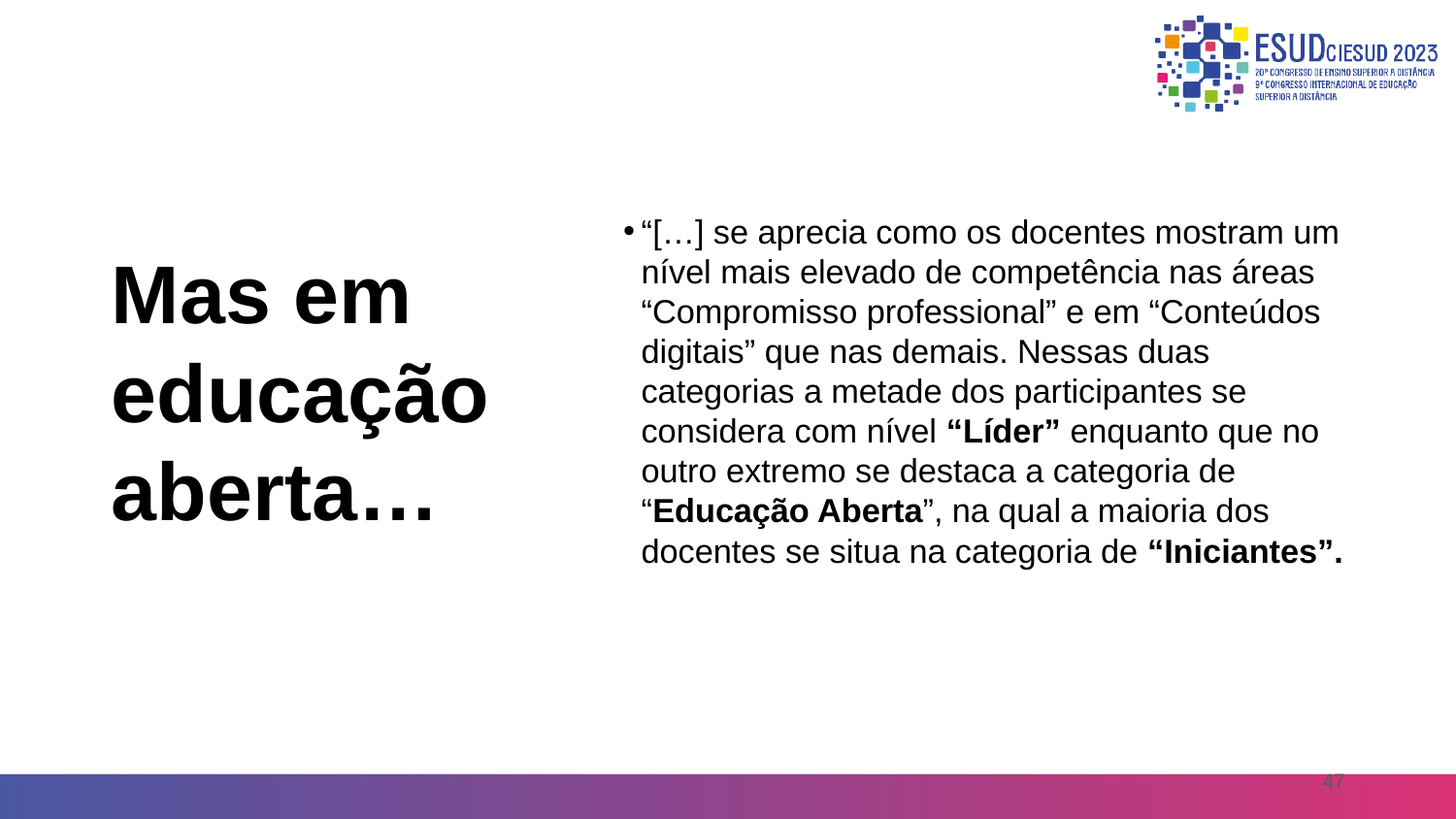

# Mas em educação  aberta…
“[…] se aprecia como os docentes mostram um nível mais elevado de competência nas áreas “Compromisso professional” e em “Conteúdos digitais” que nas demais. Nessas duas categorias a metade dos participantes se considera com nível “Líder” enquanto que no outro extremo se destaca a categoria de  “Educação Aberta”, na qual a maioria dos docentes se situa na categoria de “Iniciantes”.
47